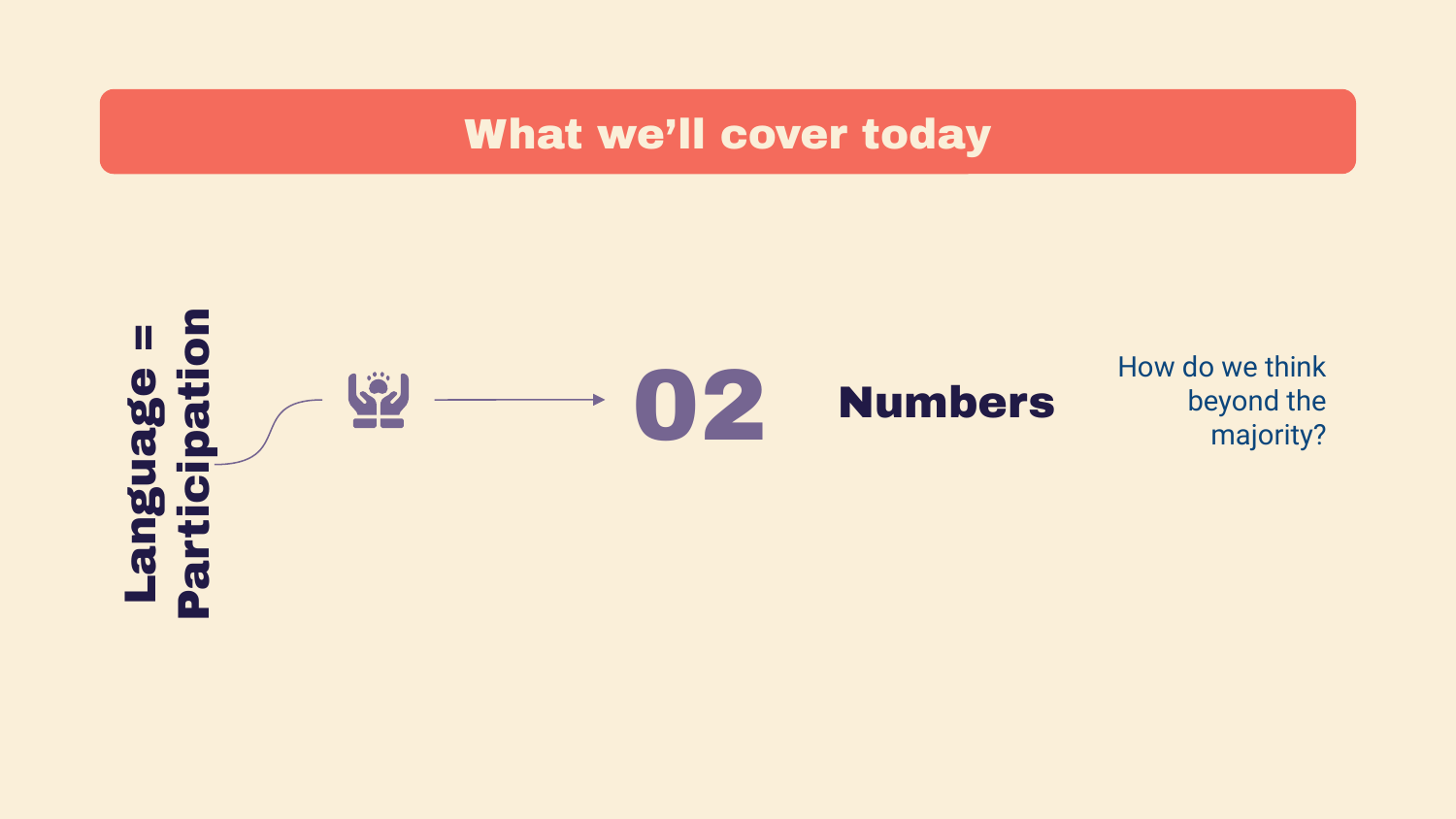

# What we’ll cover today

How do we think beyond the majority?
02
Numbers

Language = Participation